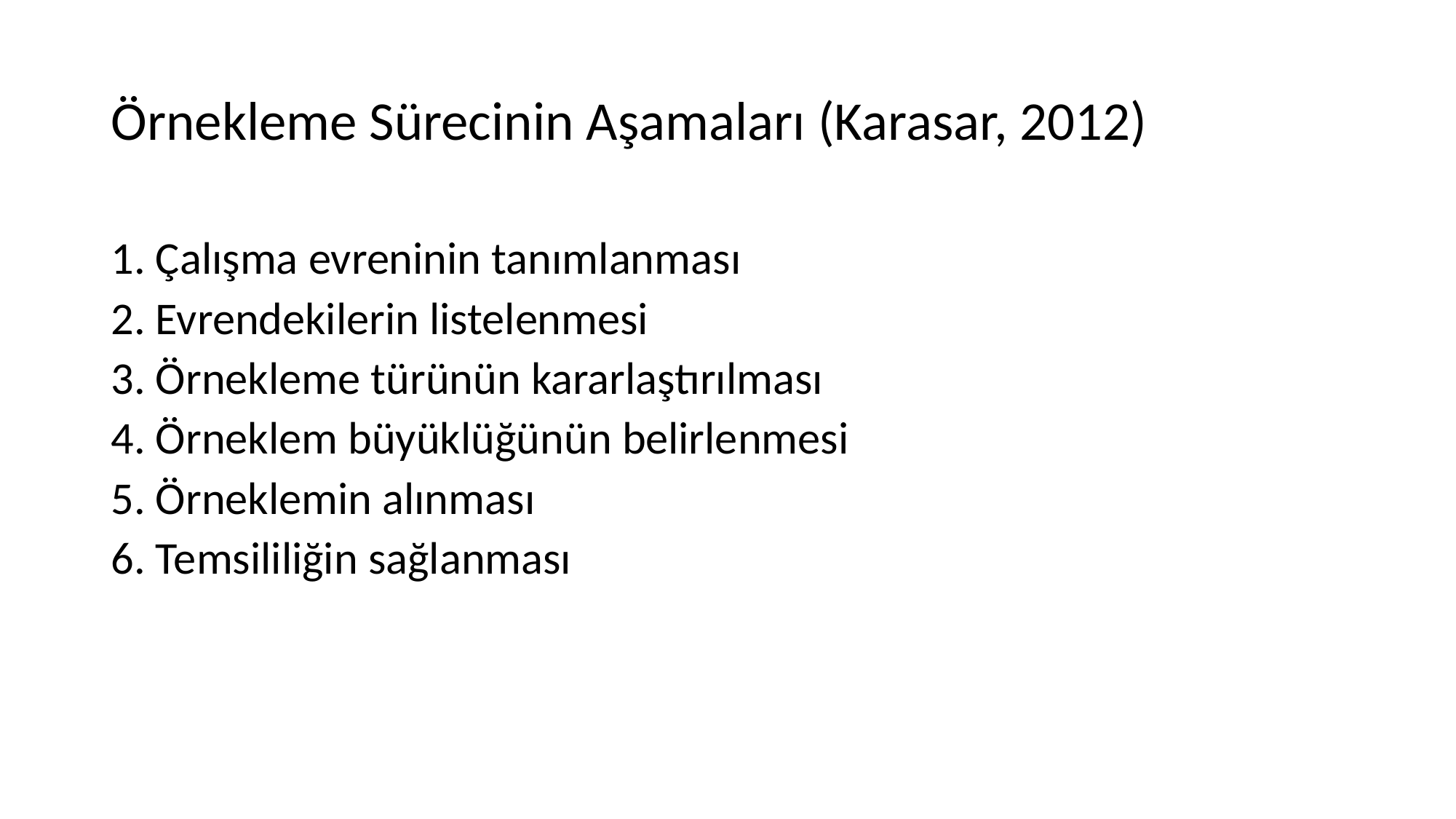

# Örnekleme Sürecinin Aşamaları (Karasar, 2012)
1. Çalışma evreninin tanımlanması
2. Evrendekilerin listelenmesi
3. Örnekleme türünün kararlaştırılması
4. Örneklem büyüklüğünün belirlenmesi
5. Örneklemin alınması
6. Temsililiğin sağlanması